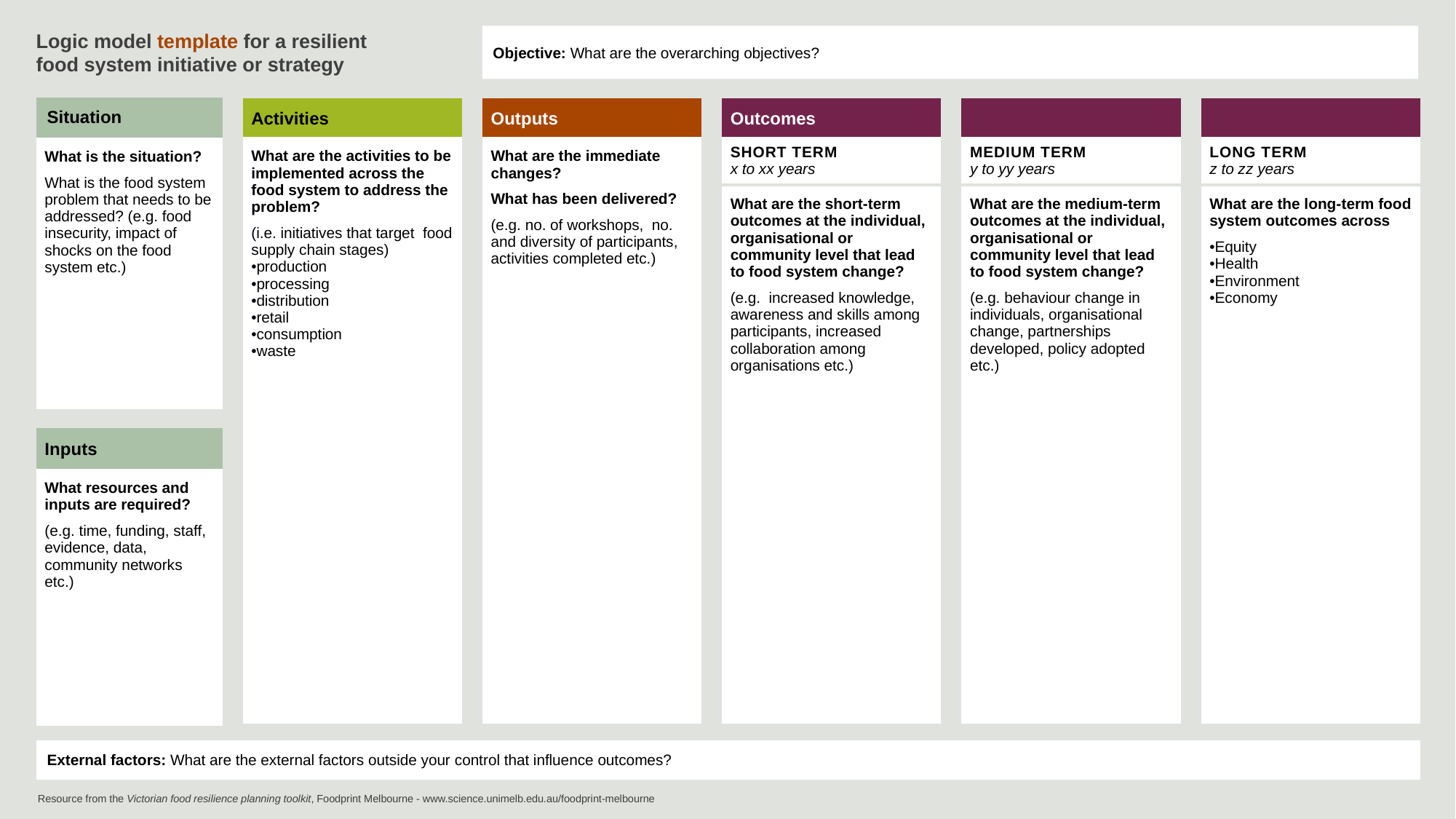

Logic model template for a resilient food system initiative or strategy
Objective: What are the overarching objectives?
| Situation |
| --- |
| What is the situation? What is the food system problem that needs to be addressed? (e.g. food insecurity, impact of shocks on the food system etc.) |
| Activities |
| --- |
| What are the activities to be implemented across the food system to address the problem? (i.e. initiatives that target food supply chain stages) production processing distribution retail consumption waste |
| Outputs |
| --- |
| What are the immediate changes? What has been delivered? (e.g. no. of workshops, no. and diversity of participants, activities completed etc.) |
|  |
| --- |
| long TERM z to zz years |
| What are the long-term food system outcomes across Equity Health Environment Economy |
| Outcomes |
| --- |
| SHORT TERM x to xx years |
| What are the short-term outcomes at the individual, organisational or community level that lead to food system change? (e.g. increased knowledge, awareness and skills among participants, increased collaboration among organisations etc.) |
|  |
| --- |
| medium TERM y to yy years |
| What are the medium-term outcomes at the individual, organisational or community level that lead to food system change? (e.g. behaviour change in individuals, organisational change, partnerships developed, policy adopted etc.) |
| Inputs |
| --- |
| What resources and inputs are required? (e.g. time, funding, staff, evidence, data, community networks etc.) |
| External factors: What are the external factors outside your control that influence outcomes? |
| --- |
Resource from the Victorian food resilience planning toolkit, Foodprint Melbourne - www.science.unimelb.edu.au/foodprint-melbourne